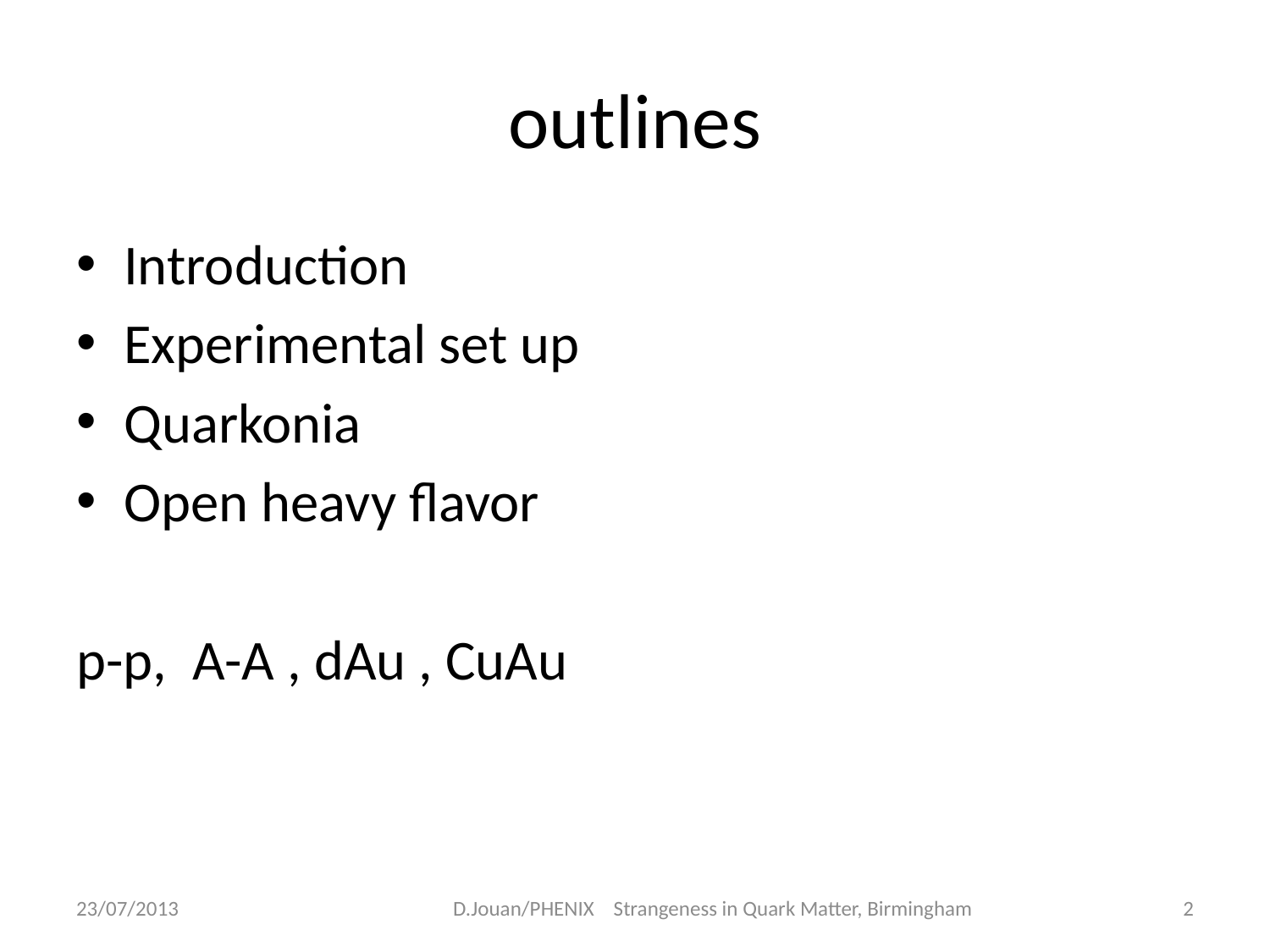

# outlines
Introduction
Experimental set up
Quarkonia
Open heavy flavor

p-p,  A-A , dAu , CuAu
23/07/2013
2
D.Jouan/PHENIX    Strangeness in Quark Matter, Birmingham